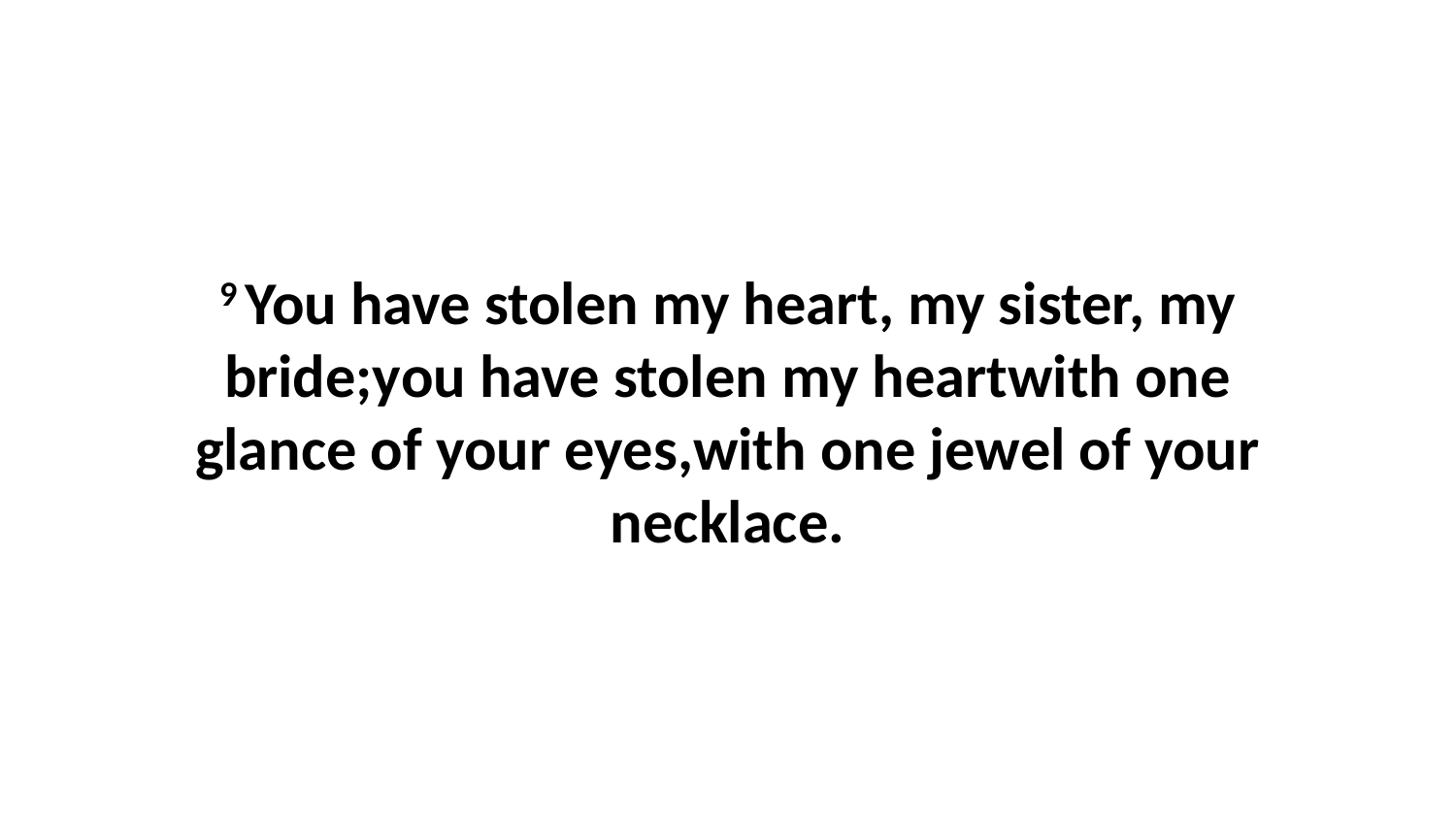

9 You have stolen my heart, my sister, my bride;you have stolen my heartwith one glance of your eyes,with one jewel of your necklace.